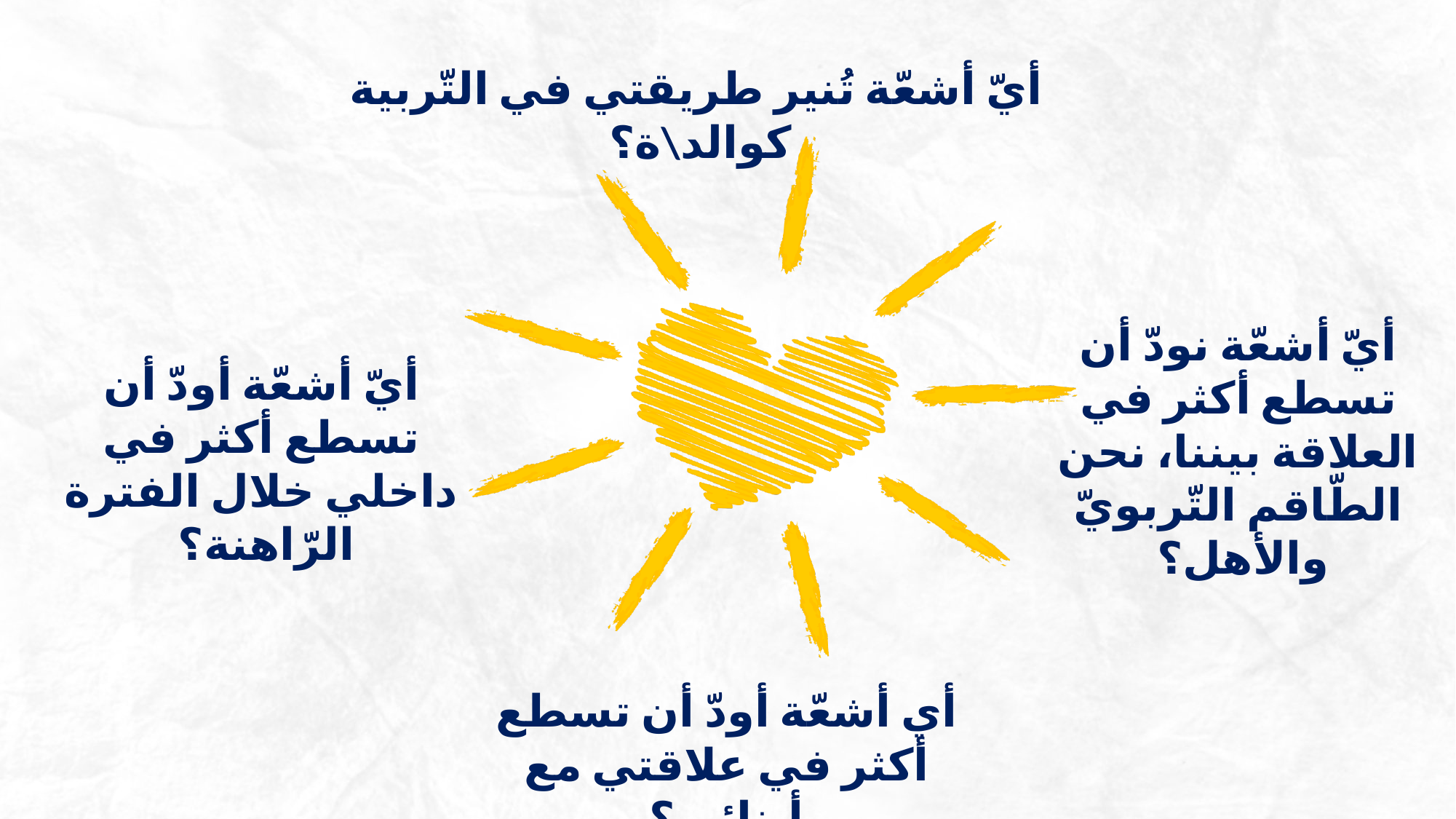

أيّ أشعّة تُنير طريقتي في التّربية كوالد\ة؟

أيّ أشعّة نودّ أن تسطع أكثر في العلاقة بيننا، نحن الطّاقم التّربويّ والأهل؟
أيّ أشعّة أودّ أن تسطع أكثر في داخلي خلال الفترة الرّاهنة؟
أي أشعّة أودّ أن تسطع أكثر في علاقتي مع أبنائي؟